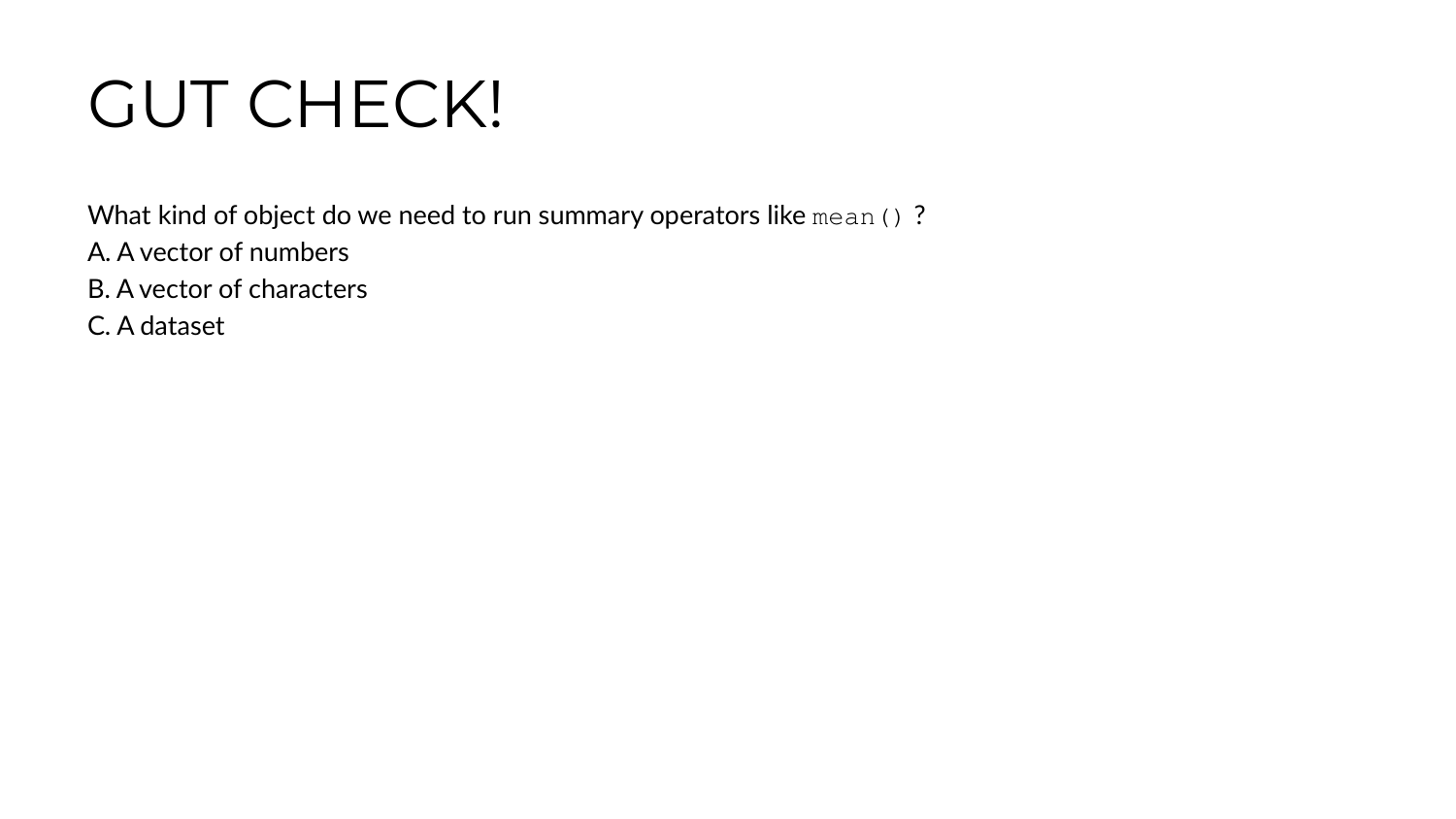

# GUT CHECK!
What kind of object do we need to run summary operators like mean() ?
A. A vector of numbers
B. A vector of characters
C. A dataset